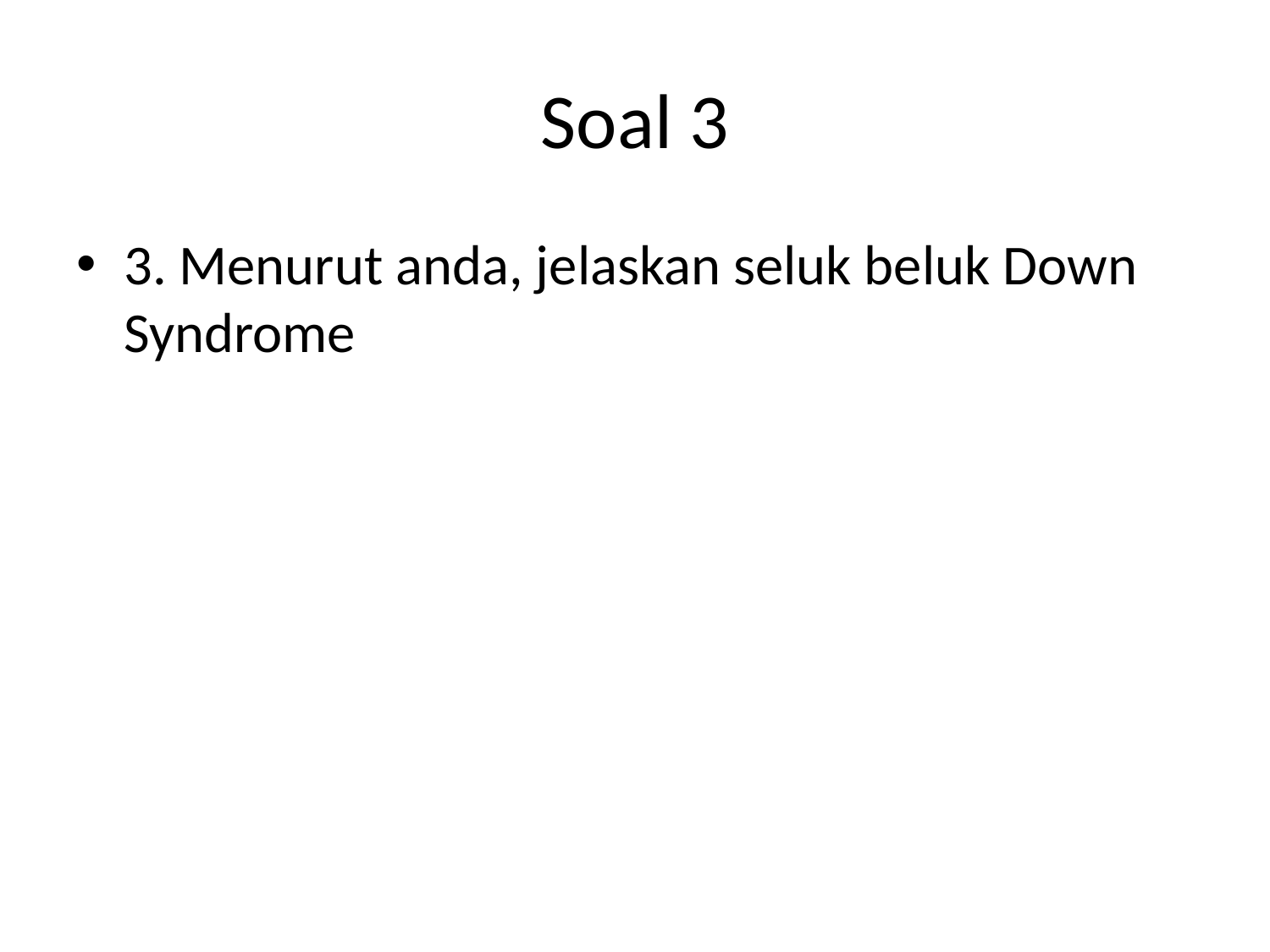

# Soal 3
3. Menurut anda, jelaskan seluk beluk Down  Syndrome